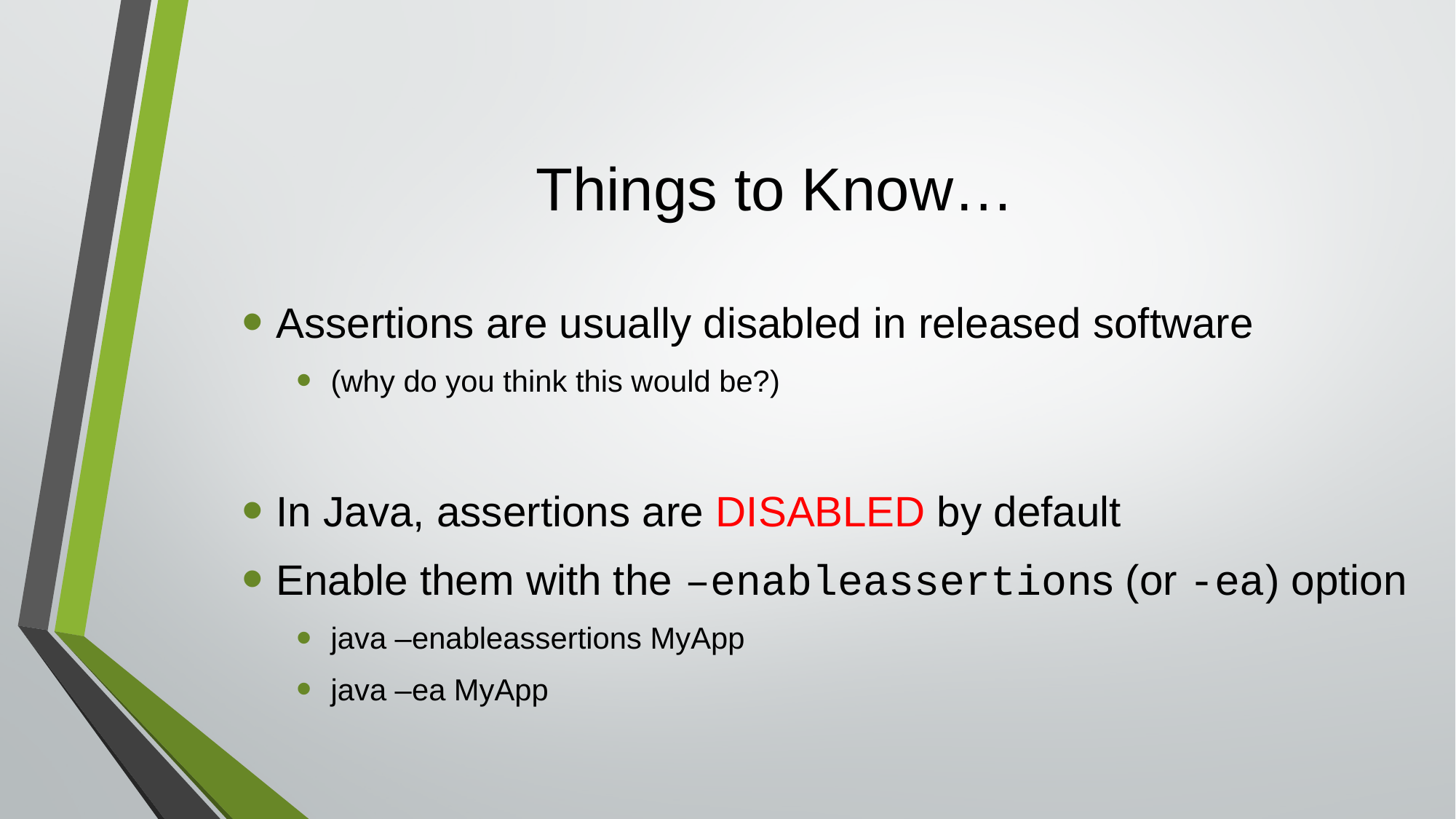

# Things to Know…
Assertions are usually disabled in released software
(why do you think this would be?)

In Java, assertions are DISABLED by default
Enable them with the –enableassertions (or -ea) option
java –enableassertions MyApp
java –ea MyApp